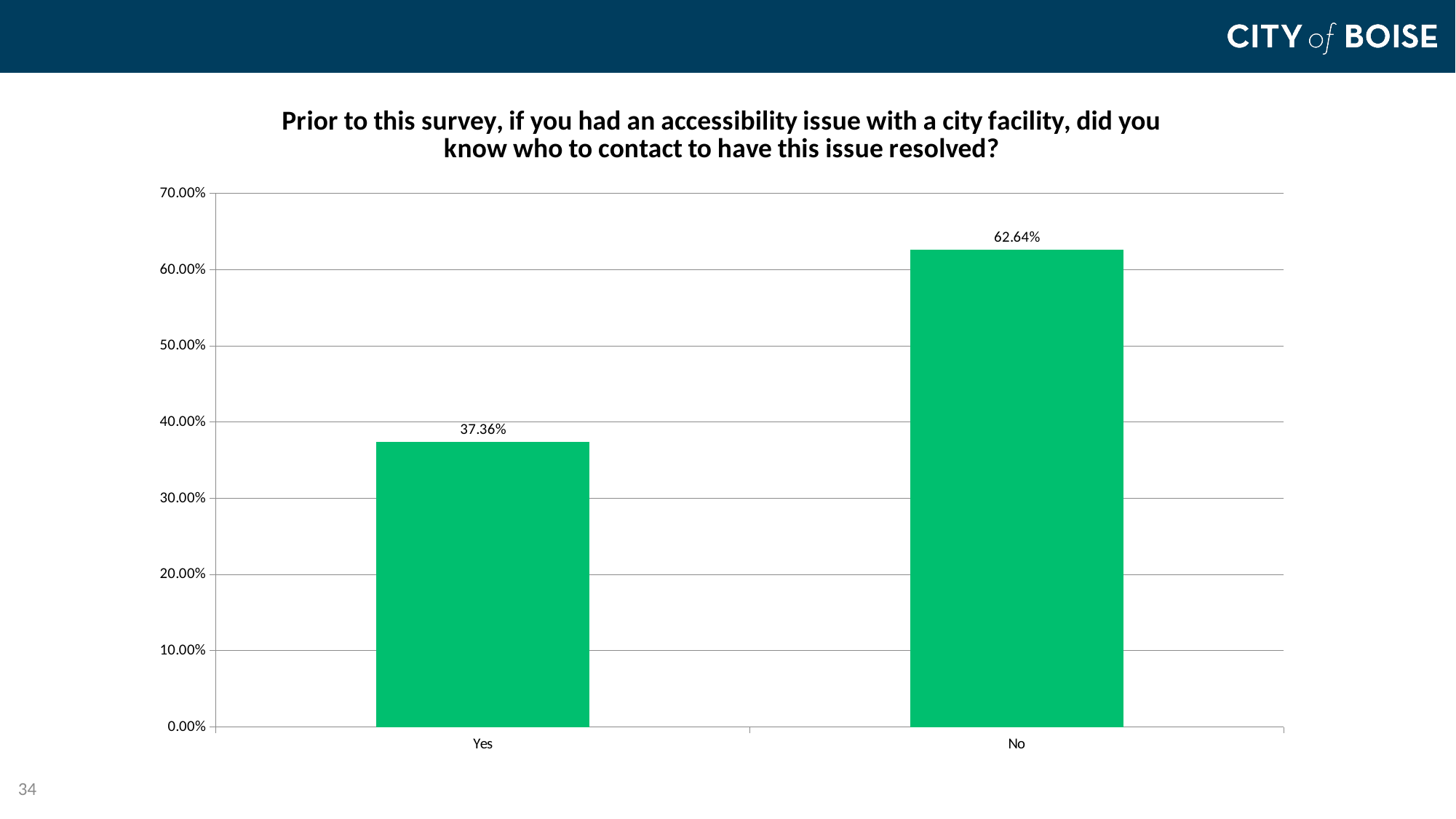

### Chart: Prior to this survey, if you had an accessibility issue with a city facility, did you know who to contact to have this issue resolved?

| Category | Responses |
|---|---|
| Yes | 0.3736 |
| No | 0.6264 |
34